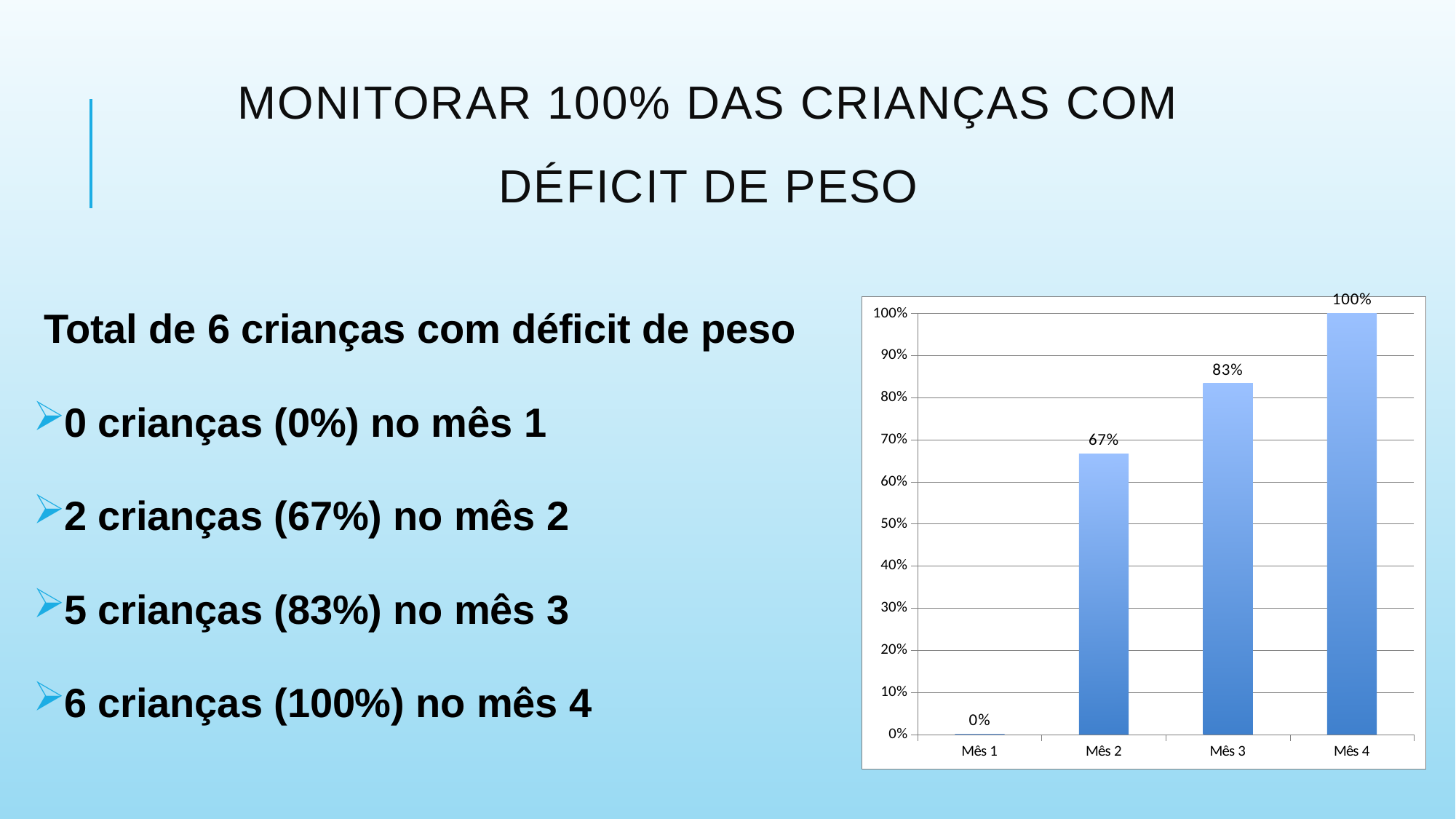

# Monitorar 100% das crianças com déficit de peso
Total de 6 crianças com déficit de peso
0 crianças (0%) no mês 1
2 crianças (67%) no mês 2
5 crianças (83%) no mês 3
6 crianças (100%) no mês 4

### Chart

| Category | Proporção de crianças com déficit de peso monitoradas |
|---|---|
| Mês 1 | 0.0 |
| Mês 2 | 0.6666666666666666 |
| Mês 3 | 0.8333333333333334 |
| Mês 4 | 1.0 |